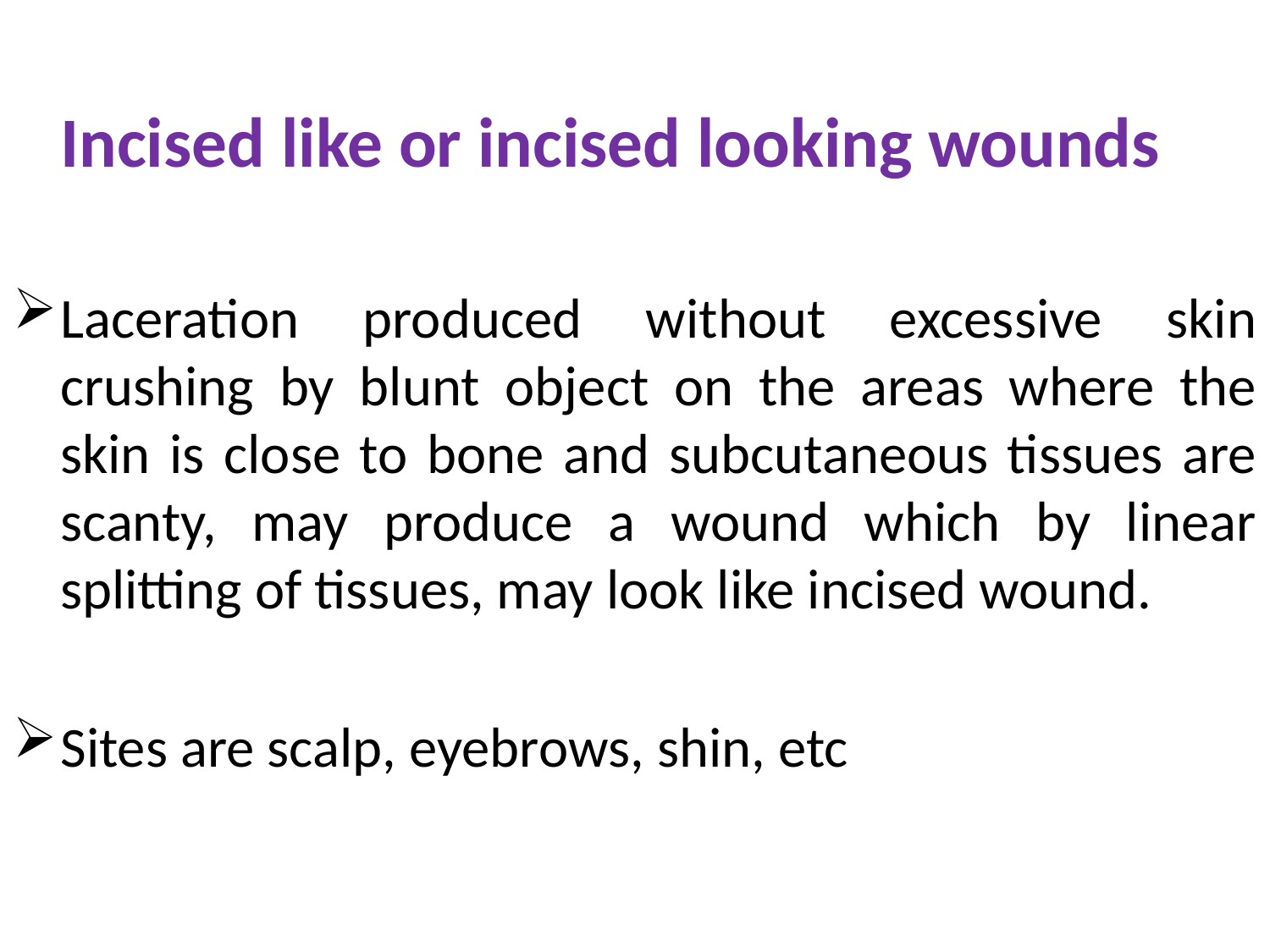

Incised like or incised looking wounds

Laceration produced without excessive skin crushing by blunt object on the areas where the skin is close to bone and subcutaneous tissues are scanty, may produce a wound which by linear splitting of tissues, may look like incised wound.

Sites are scalp, eyebrows, shin, etc